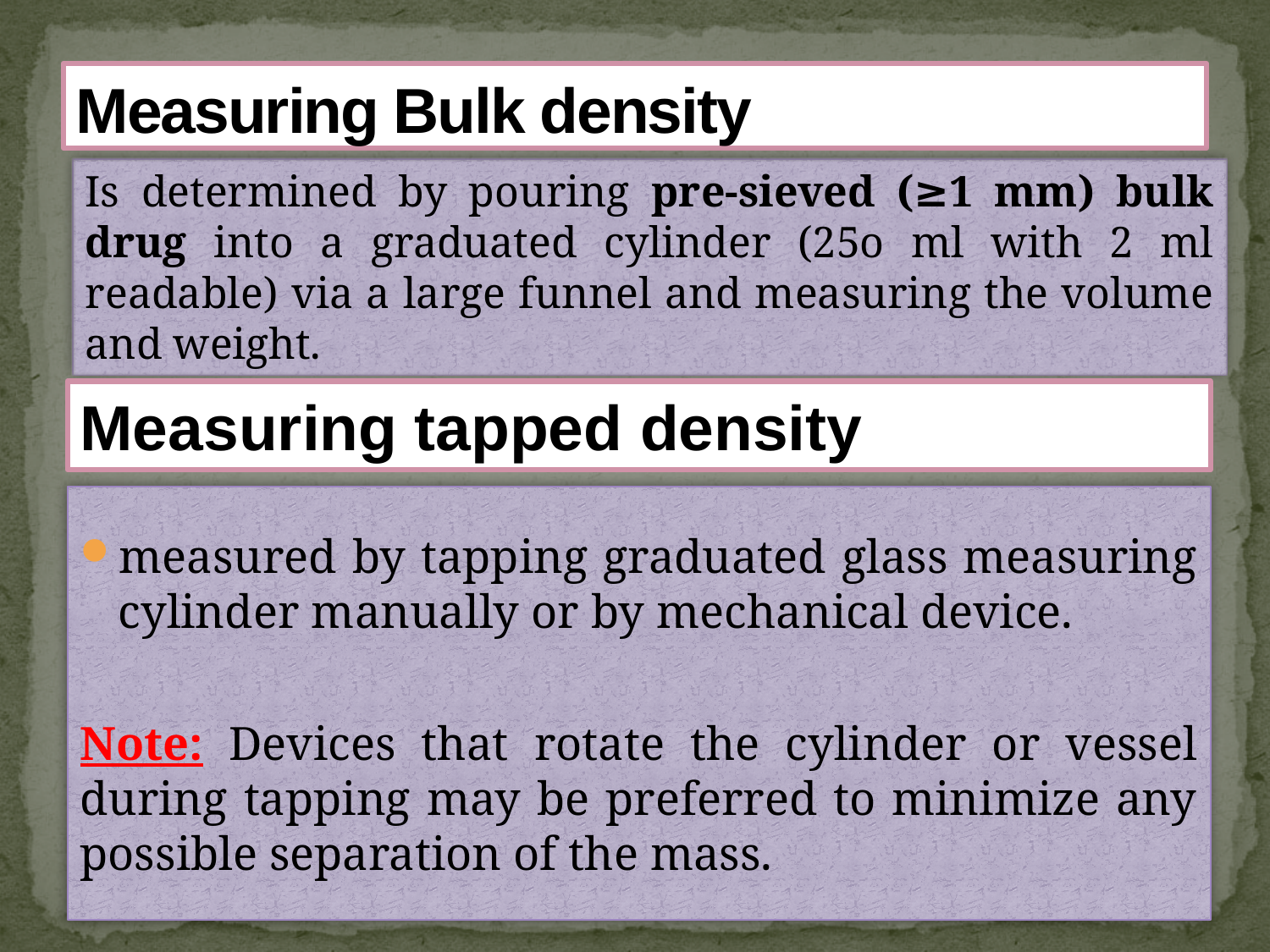

# Measuring Bulk density
Is determined by pouring pre-sieved (≥1 mm) bulk drug into a graduated cylinder (25o ml with 2 ml readable) via a large funnel and measuring the volume and weight.
Measuring tapped density
measured by tapping graduated glass measuring cylinder manually or by mechanical device.

Note: Devices that rotate the cylinder or vessel during tapping may be preferred to minimize any possible separation of the mass.